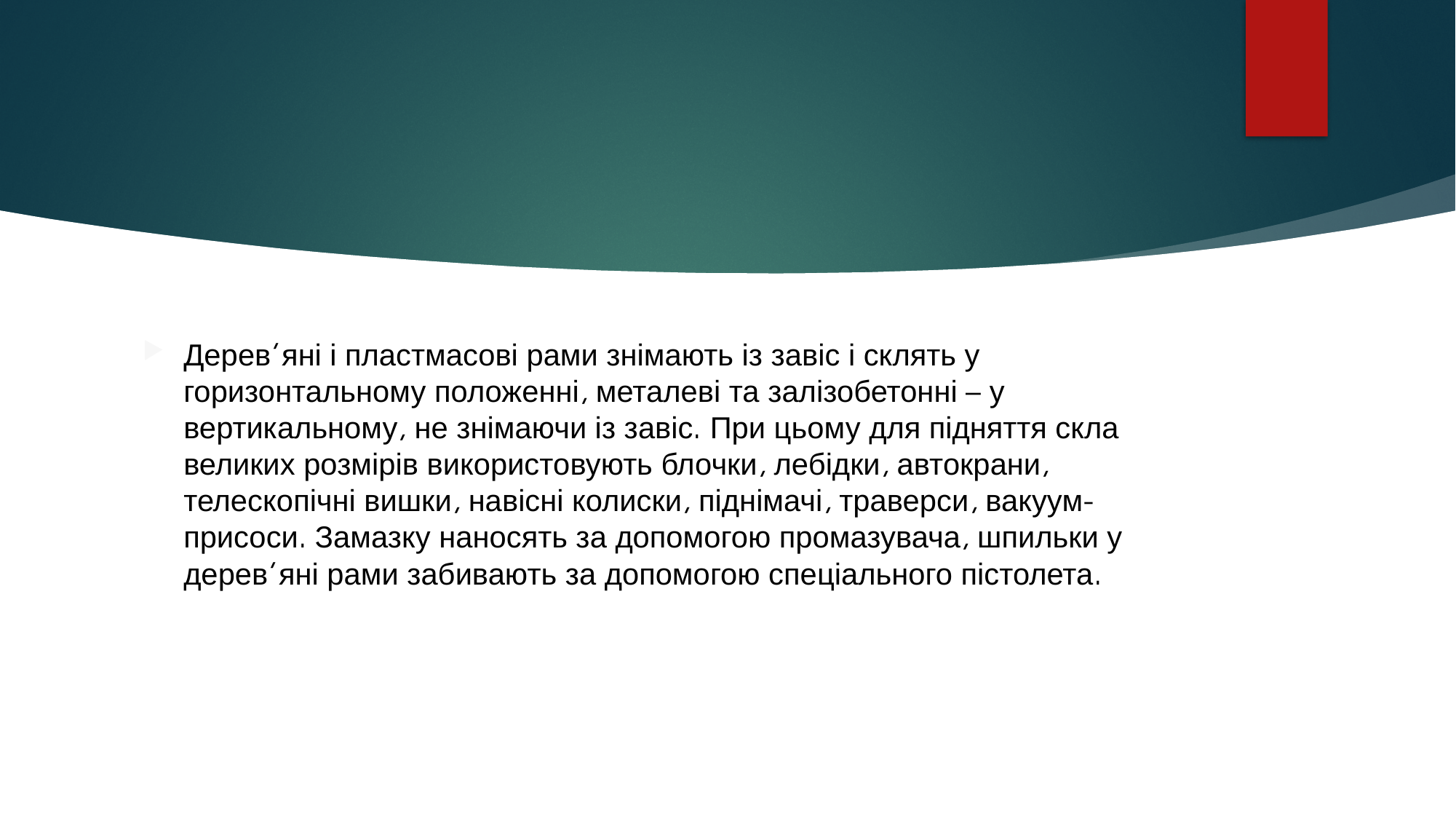

Дерев’яні і пластмасові рами знімають із завіс і склять у горизонтальному положенні, металеві та залізобетонні – у вертикальному, не знімаючи із завіс. При цьому для підняття скла великих розмірів використовують блочки, лебідки, автокрани, телескопічні вишки, навісні колиски, піднімачі, траверси, вакуум-присоси. Замазку наносять за допомогою промазувача, шпильки у дерев’яні рами забивають за допомогою спеціального пістолета.